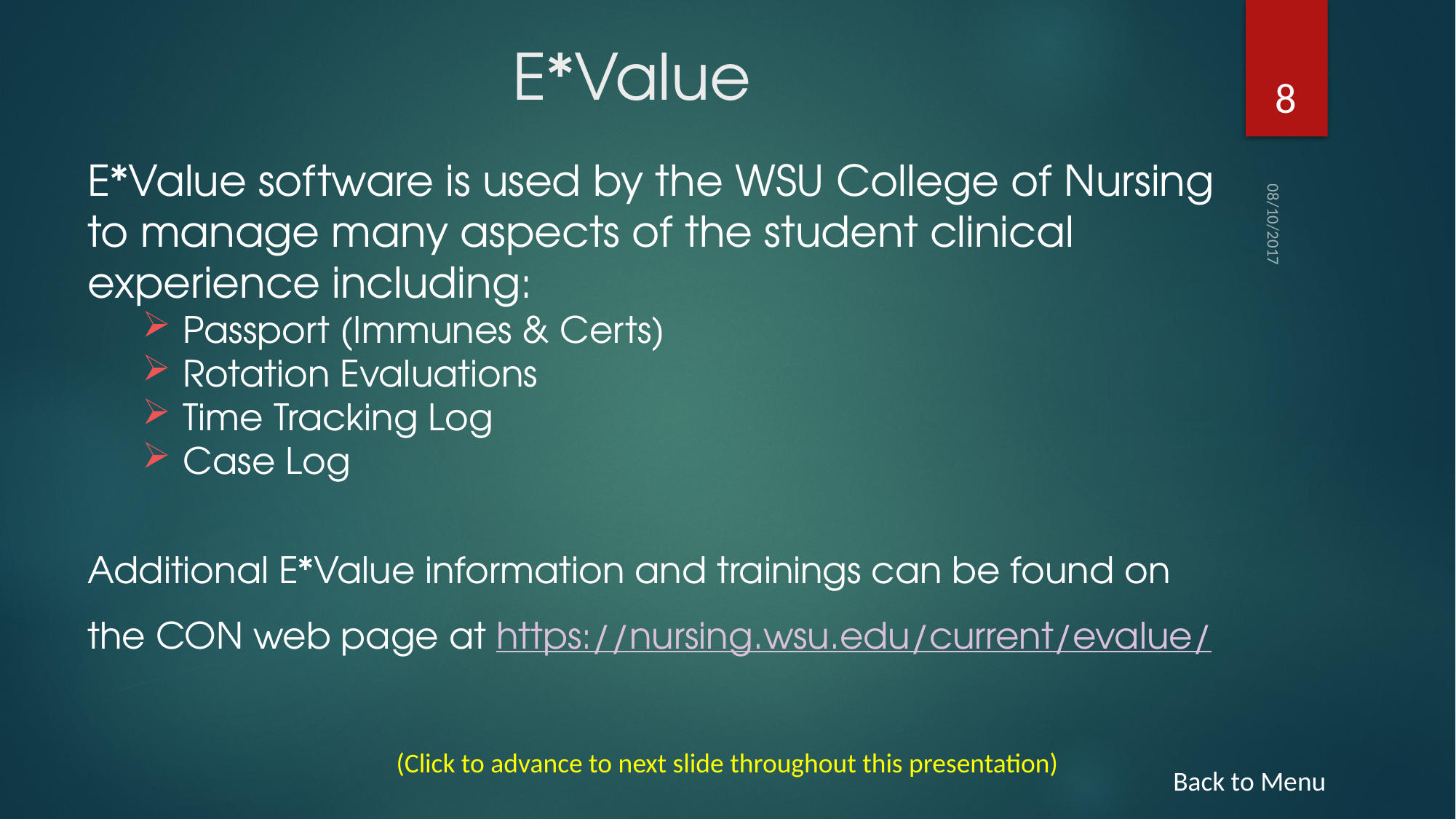

# E*Value
8
E*Value software is used by the WSU College of Nursing to manage many aspects of the student clinical experience including:
Passport (Immunes & Certs)
Rotation Evaluations
Time Tracking Log
Case Log

Additional E*Value information and trainings can be found on the CON web page at https://nursing.wsu.edu/current/evalue/

08/10/2017
(Click to advance to next slide throughout this presentation)
Back to Menu